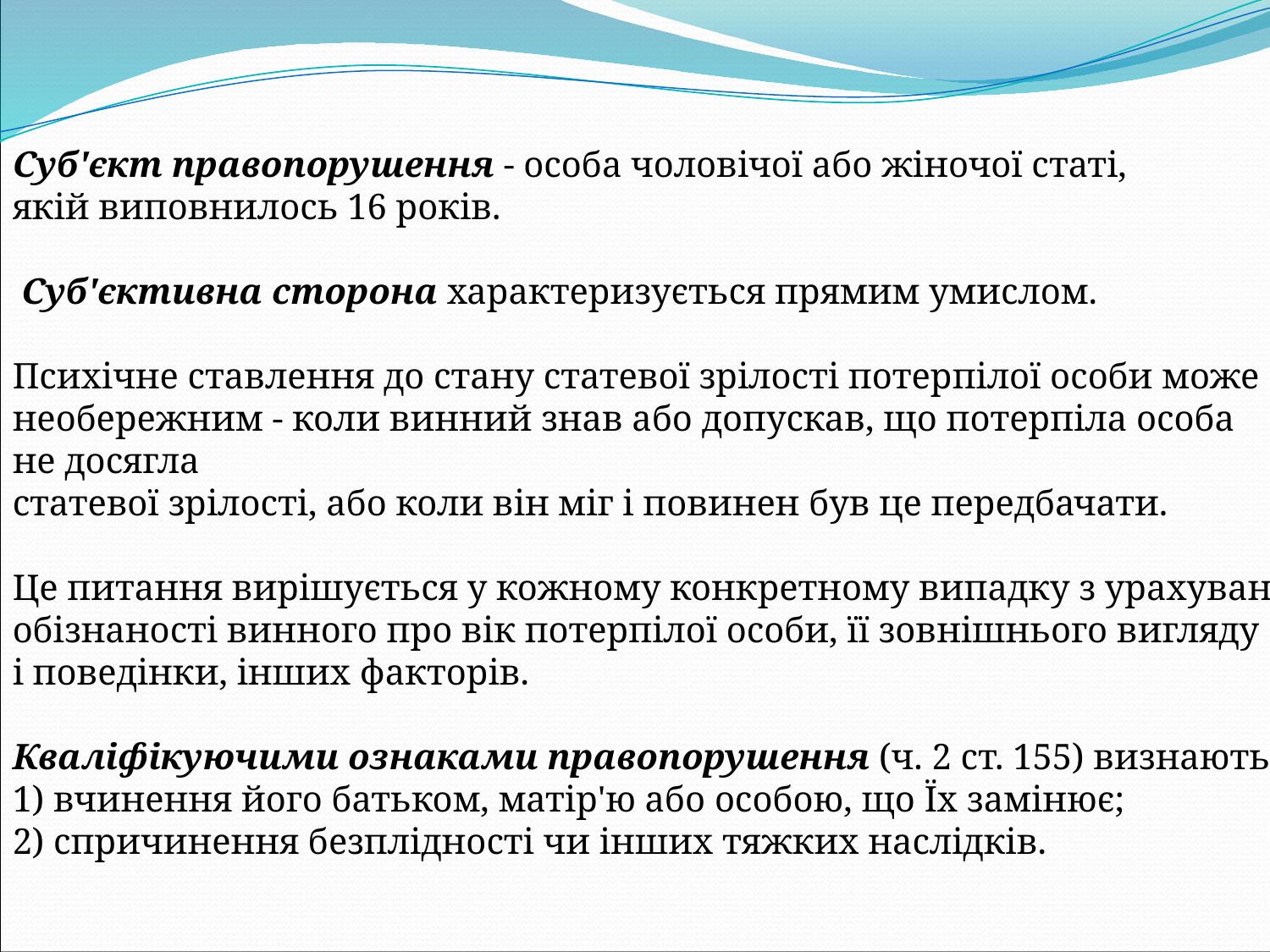

Суб'єкт правопорушення - особа чоловічої або жіночої статі,
якій виповнилось 16 років.

 Суб'єктивна сторона характеризується прямим умислом.

Психічне ставлення до стану статевої зрілості потерпілої особи може бути і
необережним - коли винний знав або допускав, що потерпіла особа
не досягла
статевої зрілості, або коли він міг і повинен був це передбачати.

Це питання вирішується у кожному конкретному випадку з урахуванням
обізнаності винного про вік потерпілої особи, її зовнішнього вигляду
і поведінки, інших факторів.

Кваліфікуючими ознаками правопорушення (ч. 2 ст. 155) визнаються:
1) вчинення його батьком, матір'ю або особою, що Їх замінює;
2) спричинення безплідності чи інших тяжких наслідків.